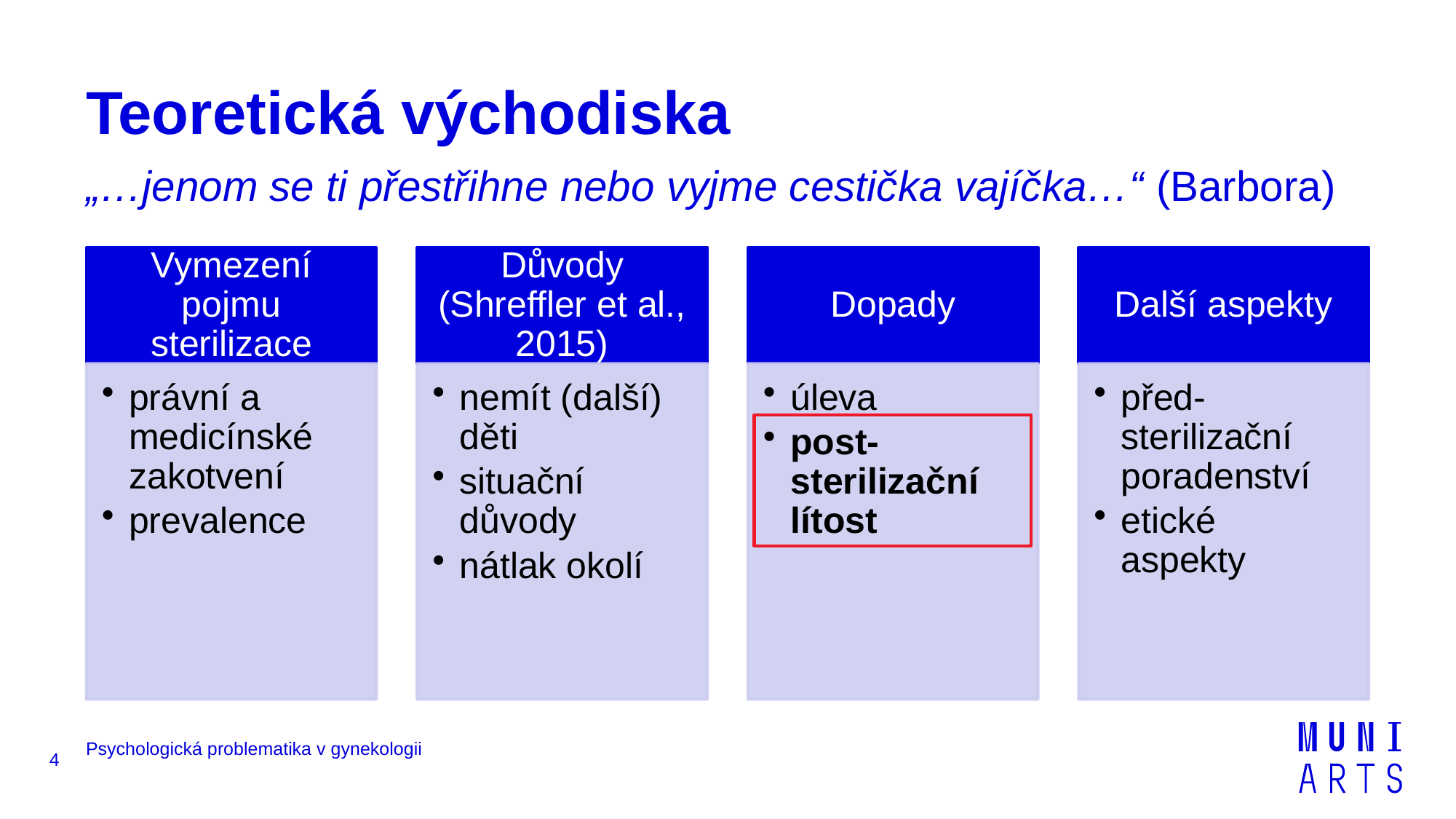

# Teoretická východiska

„…jenom se ti přestřihne nebo vyjme cestička vajíčka…“ (Barbora)
Vymezení pojmu sterilizace
právní a medicínské zakotvení
prevalence
Důvody (Shreffler et al., 2015)
nemít (další) děti
situační důvody
nátlak okolí
Dopady
úleva
post-sterilizační lítost
Další aspekty
před-sterilizační poradenství
etické aspekty

4
Psychologická problematika v gynekologii